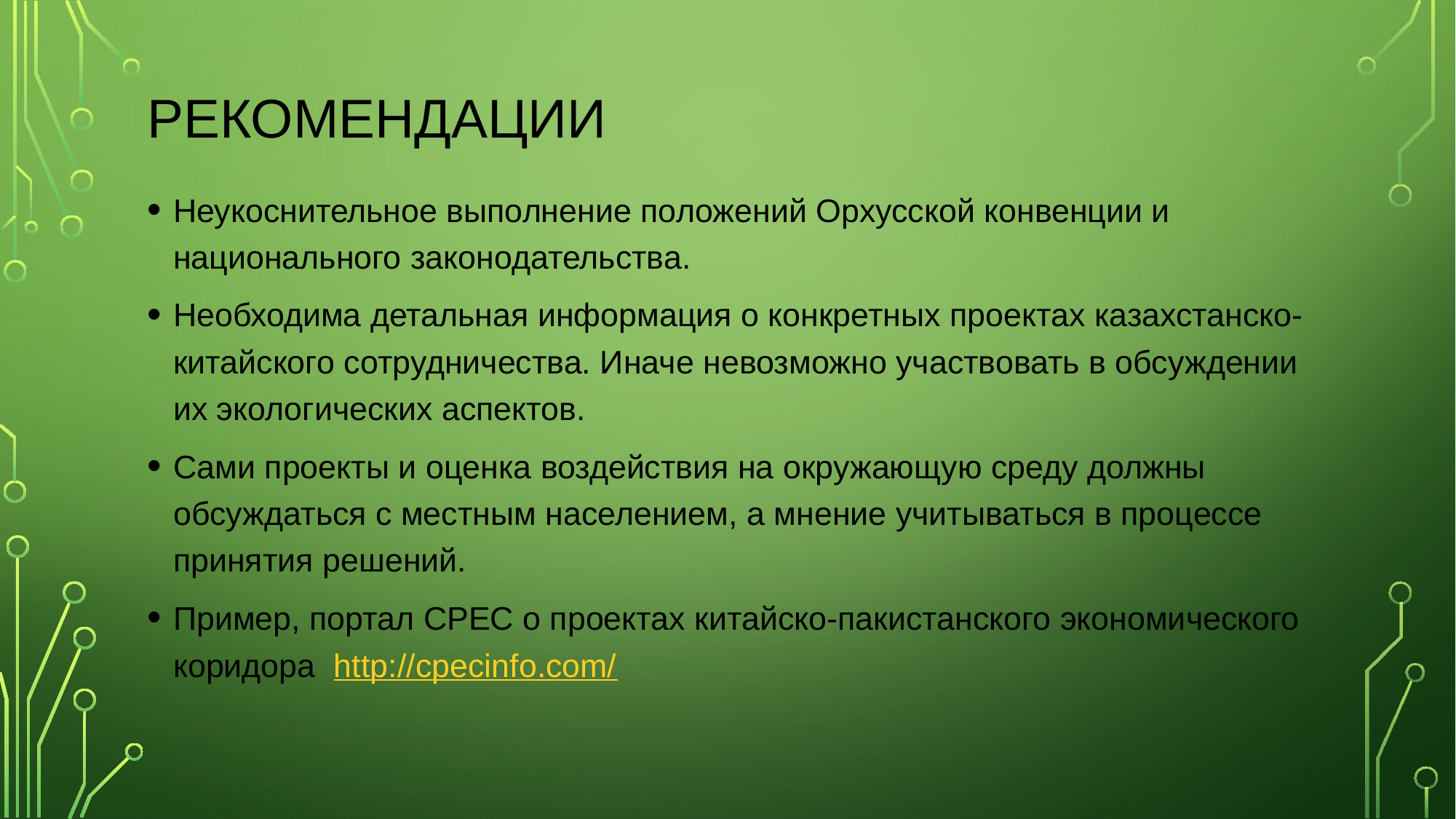

# Рекомендации

Неукоснительное выполнение положений Орхусской конвенции и национального законодательства.
Необходима детальная информация о конкретных проектах казахстанско-китайского сотрудничества. Иначе невозможно участвовать в обсуждении их экологических аспектов.
Сами проекты и оценка воздействия на окружающую среду должны обсуждаться с местным населением, а мнение учитываться в процессе принятия решений.
Пример, портал CPEC о проектах китайско-пакистанского экономического коридора  http://cpecinfo.com/